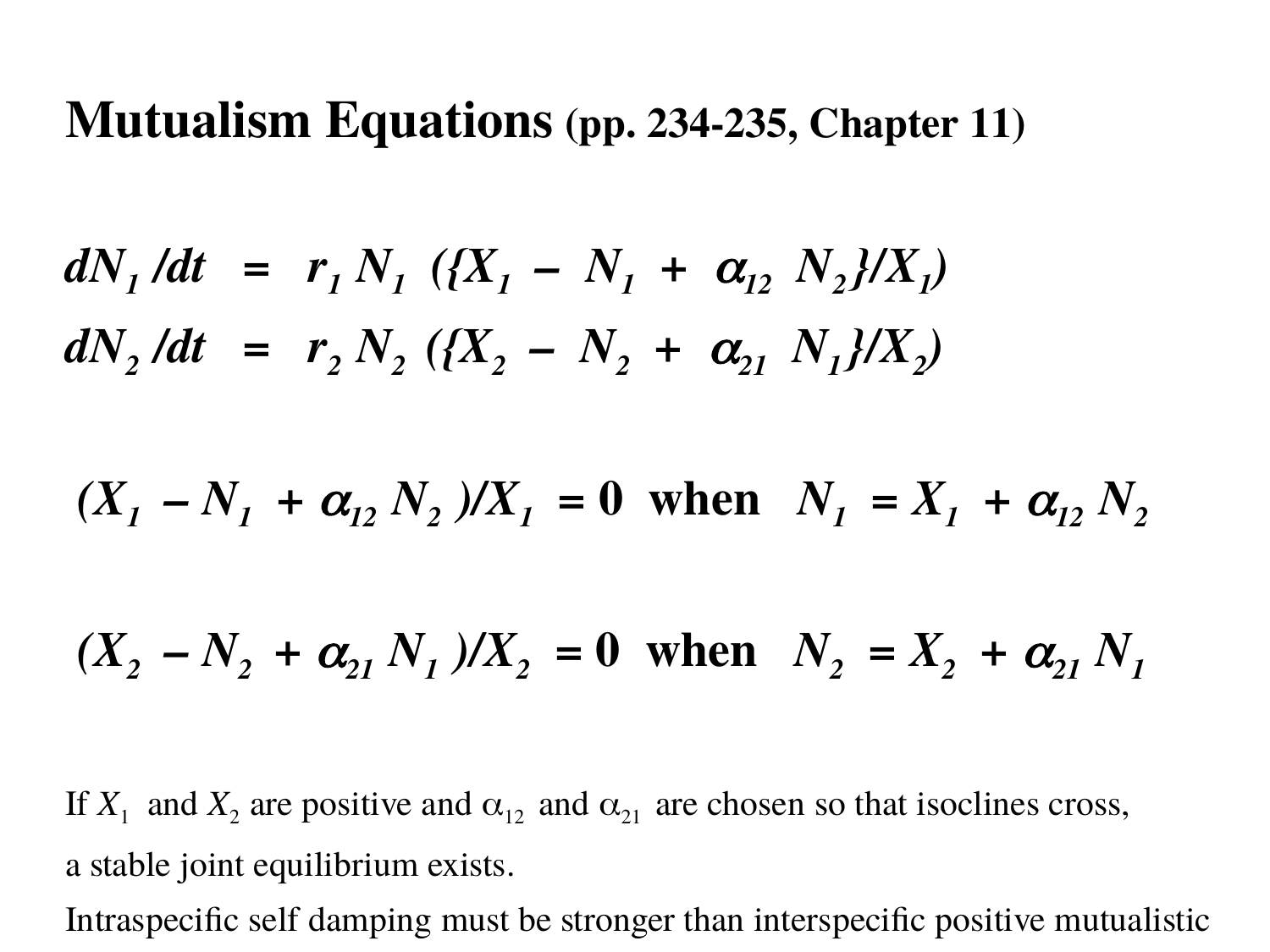

Mutualism Equations (pp. 234-235, Chapter 11)

dN1  /dt   =   r1  N1  ({X1  –  N1  +  α12  N2 }/X1)
dN2  /dt   =   r2  N2  ({X2  –  N2  +  α21  N1 }/X2)
 (X1  – N1  + α12  N2  )/X1  = 0  when   N1  = X1  + α12  N2
 (X2  – N2   + α21  N1  )/X2  = 0  when   N2  = X2  + α21  N1

If X1  and X2  are positive and α12  and α21  are chosen so that isoclines cross,
a stable joint equilibrium exists.
Intraspecific self damping must be stronger than interspecific positive mutualistic effects.